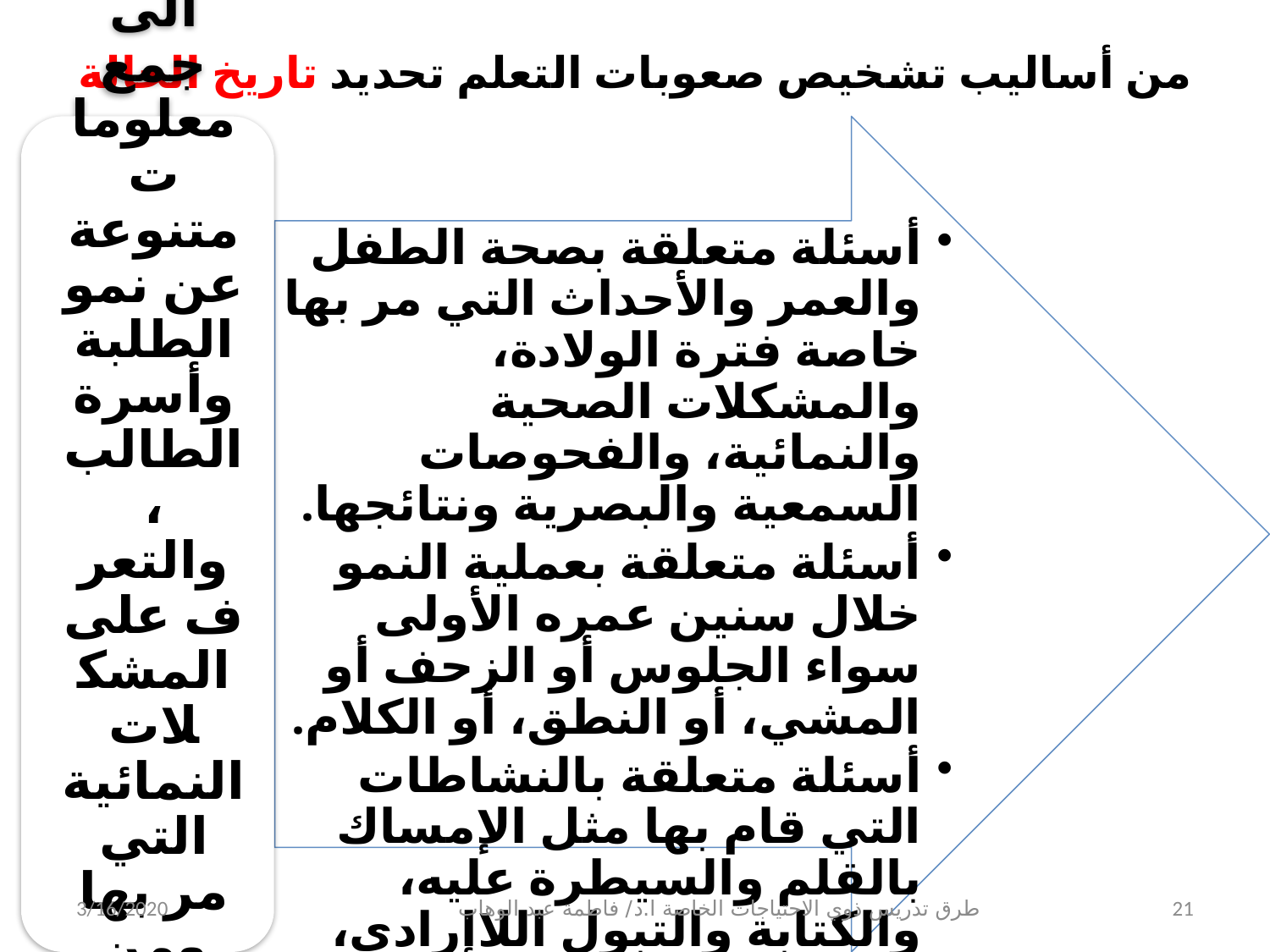

# من أساليب تشخيص صعوبات التعلم تحديد تاريخ الحالة
أسئلة متعلقة بصحة الطفل والعمر والأحداث التي مر بها خاصة فترة الولادة، والمشكلات الصحية والنمائية، والفحوصات السمعية والبصرية ونتائجها.
أسئلة متعلقة بعملية النمو خلال سنين عمره الأولى سواء الجلوس أو الزحف أو المشي، أو النطق، أو الكلام.
أسئلة متعلقة بالنشاطات التي قام بها مثل الإمساك بالقلم والسيطرة عليه، والكتابة والتبول اللاإرادي، والنشاط الزائد والخمول وغير ذلك.
تهدف الى جمع معلومات متنوعة عن نمو الطلبة وأسرة الطالب، والتعرف على المشكلات النمائية التي مر بها ومن الأسئلة المهمة:
3/16/2020
طرق تدريس ذوي الاحتياجات الخاصة ا.د/ فاطمة عبد الوهاب
21